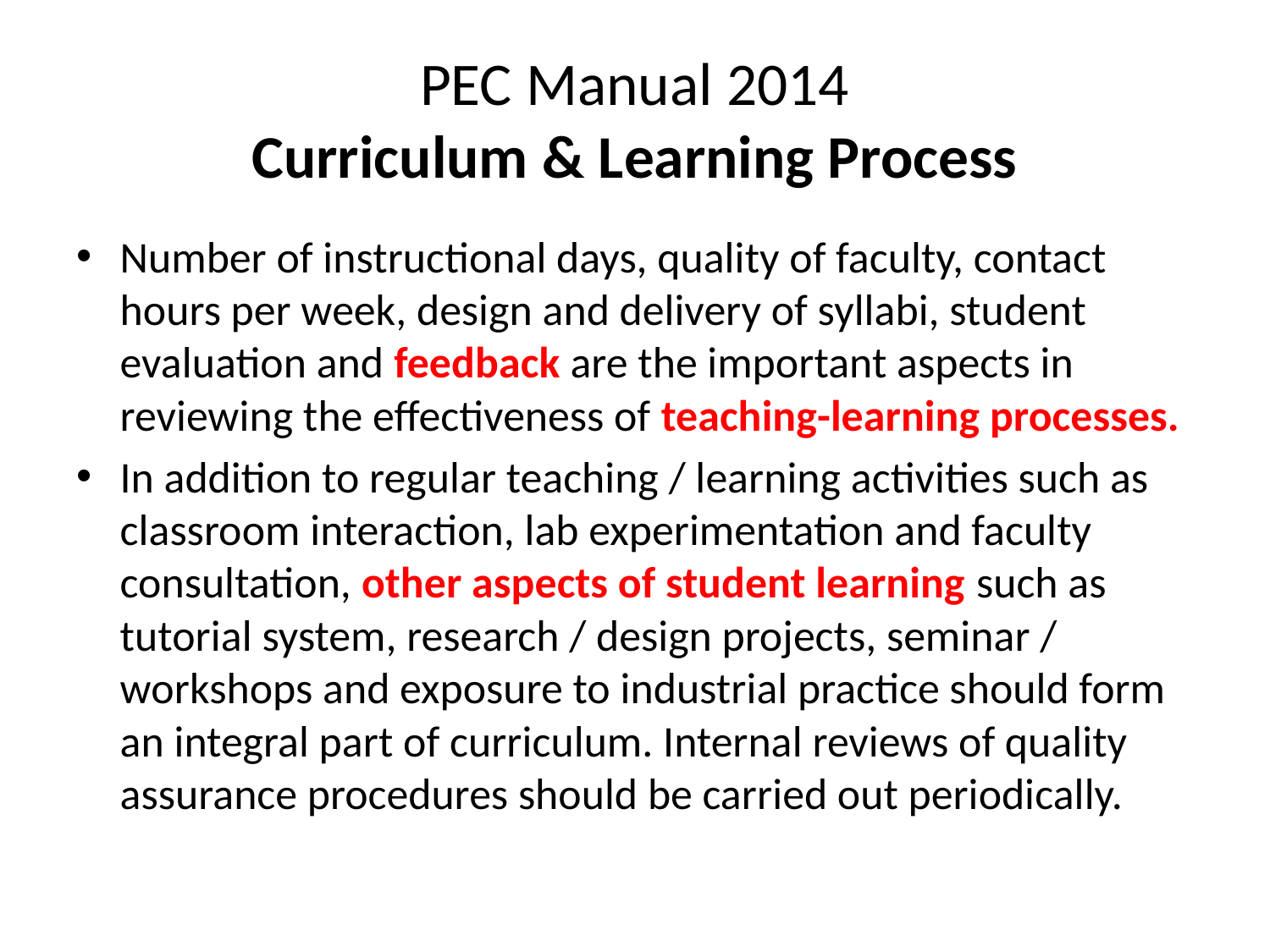

# PEC Manual 2014 Curriculum & Learning Process
Number of instructional days, quality of faculty, contact hours per week, design and delivery of syllabi, student evaluation and feedback are the important aspects in reviewing the effectiveness of teaching-learning processes.
In addition to regular teaching / learning activities such as classroom interaction, lab experimentation and faculty consultation, other aspects of student learning such as tutorial system, research / design projects, seminar / workshops and exposure to industrial practice should form an integral part of curriculum. Internal reviews of quality assurance procedures should be carried out periodically.